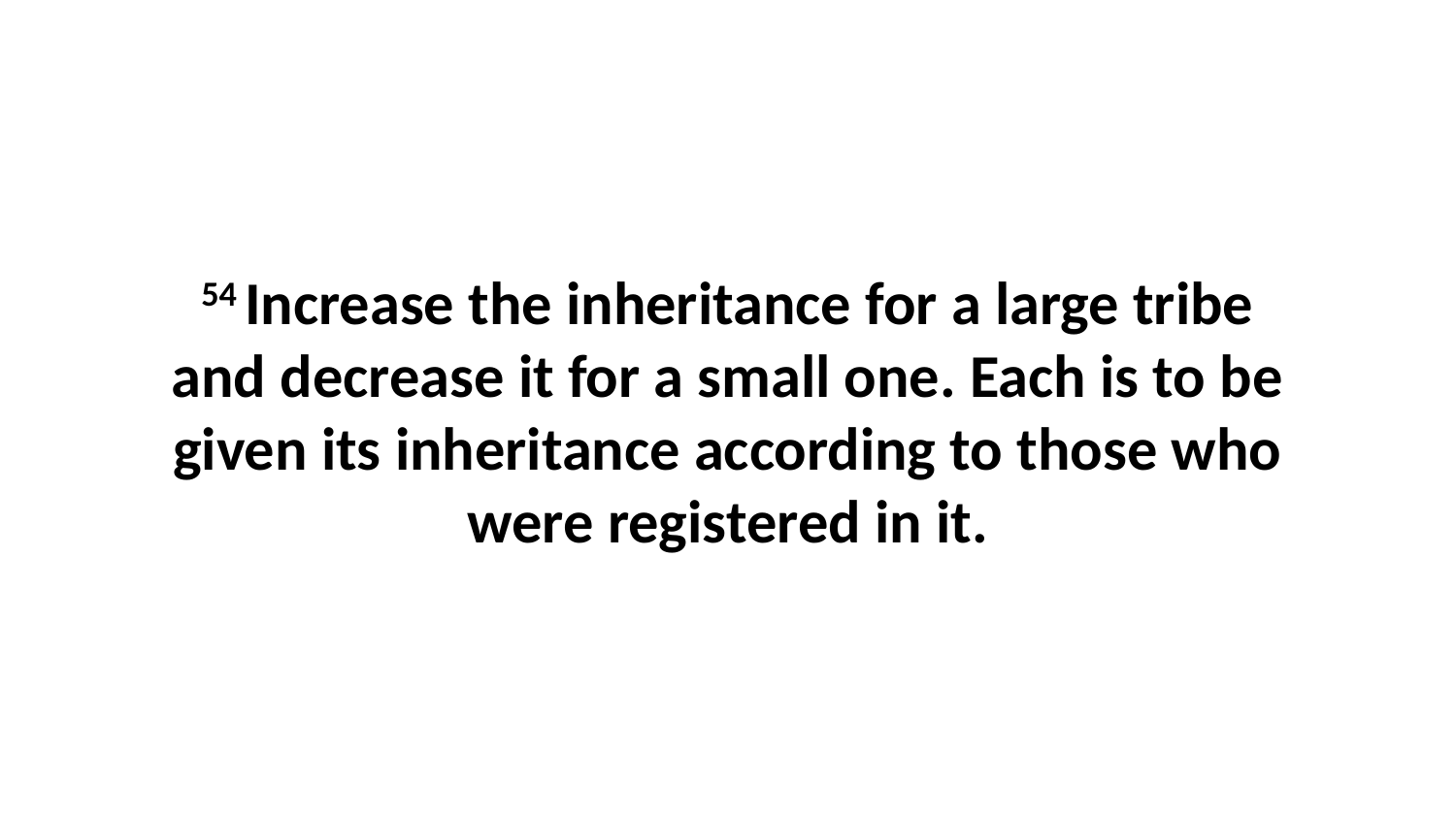

54 Increase the inheritance for a large tribe and decrease it for a small one. Each is to be given its inheritance according to those who were registered in it.